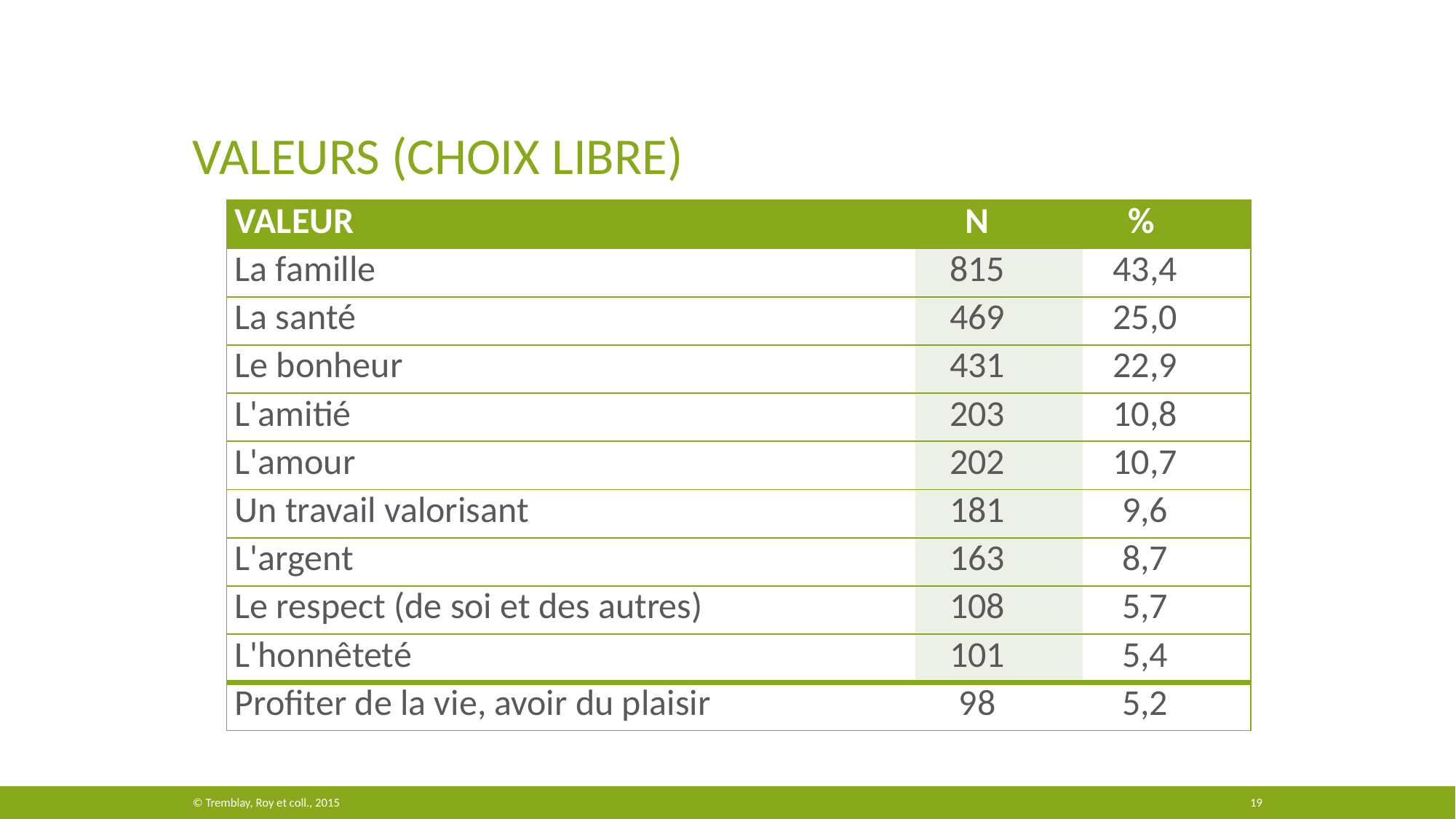

# Valeurs (choix libre)
| Valeur | N | % |
| --- | --- | --- |
| La famille | 815 | 43,4 |
| La santé | 469 | 25,0 |
| Le bonheur | 431 | 22,9 |
| L'amitié | 203 | 10,8 |
| L'amour | 202 | 10,7 |
| Un travail valorisant | 181 | 9,6 |
| L'argent | 163 | 8,7 |
| Le respect (de soi et des autres) | 108 | 5,7 |
| L'honnêteté | 101 | 5,4 |
| Profiter de la vie, avoir du plaisir | 98 | 5,2 |
© Tremblay, Roy et coll., 2015
19